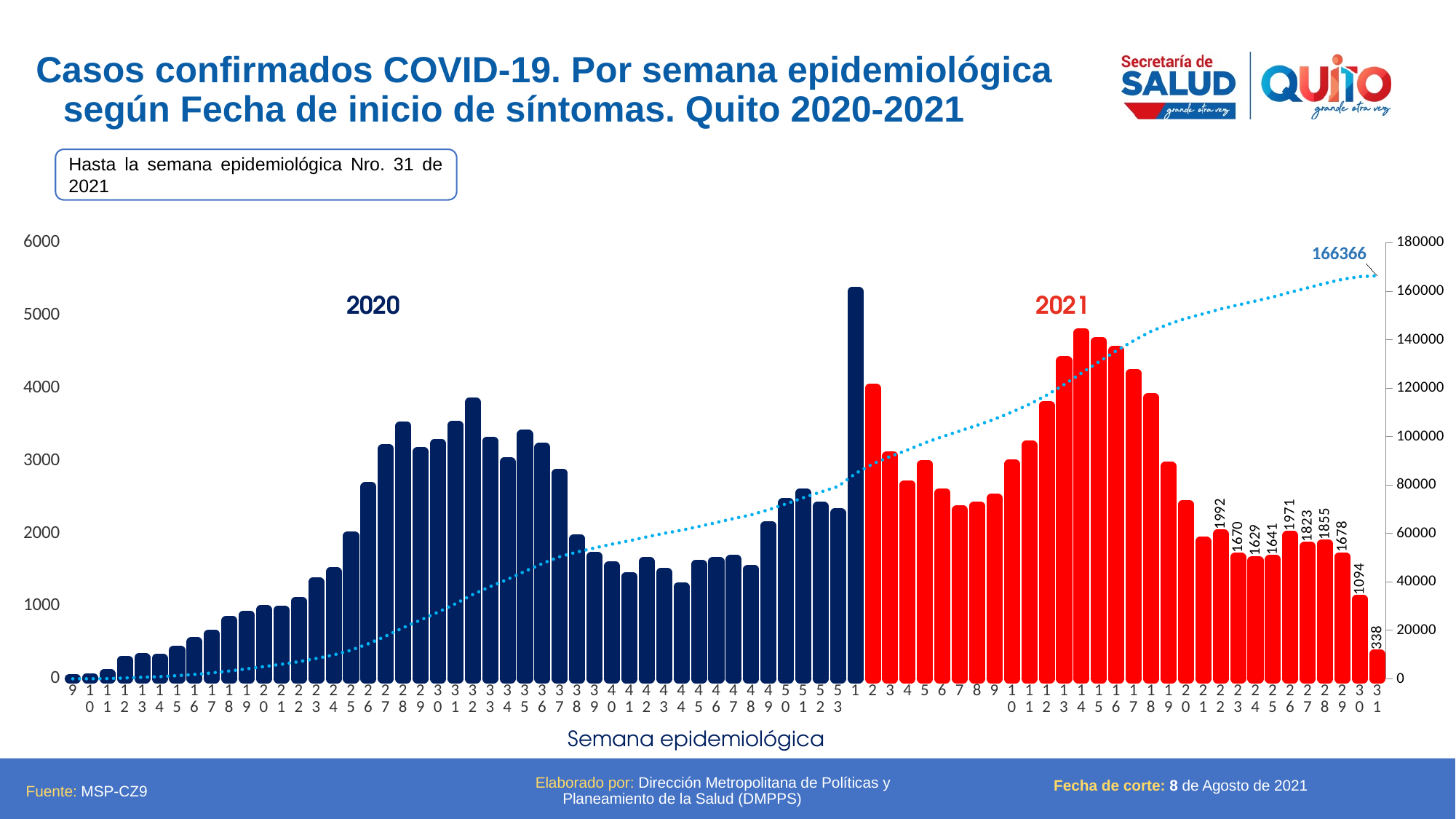

Casos confirmados COVID-19. Por semana epidemiológica según Fecha de inicio de síntomas. Quito 2020-2021
Hasta la semana epidemiológica Nro. 31 de 2021

### Chart

| Category |  |  |
|---|---|---|
| 9 | 5.0 | 5.0 |
| 10 | 16.0 | 21.0 |
| 11 | 68.0 | 89.0 |
| 12 | 257.0 | 346.0 |
| 13 | 290.0 | 636.0 |
| 14 | 281.0 | 917.0 |
| 15 | 395.0 | 1312.0 |
| 16 | 508.0 | 1820.0 |
| 17 | 615.0 | 2435.0 |
| 18 | 802.0 | 3237.0 |
| 19 | 876.0 | 4113.0 |
| 20 | 950.0 | 5063.0 |
| 21 | 945.0 | 6008.0 |
| 22 | 1065.0 | 7073.0 |
| 23 | 1332.0 | 8405.0 |
| 24 | 1474.0 | 9879.0 |
| 25 | 1968.0 | 11847.0 |
| 26 | 2641.0 | 14488.0 |
| 27 | 3166.0 | 17654.0 |
| 28 | 3478.0 | 21132.0 |
| 29 | 3125.0 | 24257.0 |
| 30 | 3237.0 | 27494.0 |
| 31 | 3488.0 | 30982.0 |
| 32 | 3805.0 | 34787.0 |
| 33 | 3272.0 | 38059.0 |
| 34 | 2984.0 | 41043.0 |
| 35 | 3363.0 | 44406.0 |
| 36 | 3183.0 | 47589.0 |
| 37 | 2829.0 | 50418.0 |
| 38 | 1926.0 | 52344.0 |
| 39 | 1684.0 | 54028.0 |
| 40 | 1552.0 | 55580.0 |
| 41 | 1408.0 | 56988.0 |
| 42 | 1612.0 | 58600.0 |
| 43 | 1463.0 | 60063.0 |
| 44 | 1266.0 | 61329.0 |
| 45 | 1574.0 | 62903.0 |
| 46 | 1615.0 | 64518.0 |
| 47 | 1641.0 | 66159.0 |
| 48 | 1507.0 | 67666.0 |
| 49 | 2108.0 | 69774.0 |
| 50 | 2421.0 | 72195.0 |
| 51 | 2558.0 | 74753.0 |
| 52 | 2372.0 | 77125.0 |
| 53 | 2281.0 | 79406.0 |
| 1 | 5331.0 | 84737.0 |
| 2 | 3999.0 | 88736.0 |
| 3 | 3070.0 | 91806.0 |
| 4 | 2669.0 | 94475.0 |
| 5 | 2950.0 | 97425.0 |
| 6 | 2560.0 | 99985.0 |
| 7 | 2321.0 | 102306.0 |
| 8 | 2376.0 | 104682.0 |
| 9 | 2485.0 | 107167.0 |
| 10 | 2955.0 | 110122.0 |
| 11 | 3213.0 | 113335.0 |
| 12 | 3763.0 | 117098.0 |
| 13 | 4376.0 | 121474.0 |
| 14 | 4761.0 | 126235.0 |
| 15 | 4642.0 | 130877.0 |
| 16 | 4517.0 | 135394.0 |
| 17 | 4202.0 | 139596.0 |
| 18 | 3868.0 | 143464.0 |
| 19 | 2923.0 | 146387.0 |
| 20 | 2398.0 | 148785.0 |
| 21 | 1890.0 | 150675.0 |
| 22 | 1992.0 | 152667.0 |
| 23 | 1670.0 | 154337.0 |
| 24 | 1629.0 | 155966.0 |
| 25 | 1641.0 | 157607.0 |
| 26 | 1971.0 | 159578.0 |
| 27 | 1823.0 | 161401.0 |
| 28 | 1855.0 | 163256.0 |
| 29 | 1678.0 | 164934.0 |
| 30 | 1094.0 | 166028.0 |
| 31 | 338.0 | 166366.0 |
2021
2020
Semana epidemiológica
Elaborado por: Dirección Metropolitana de Políticas y Planeamiento de la Salud (DMPPS)
       Fecha de corte: 8 de Agosto de 2021
Fuente: MSP-CZ9